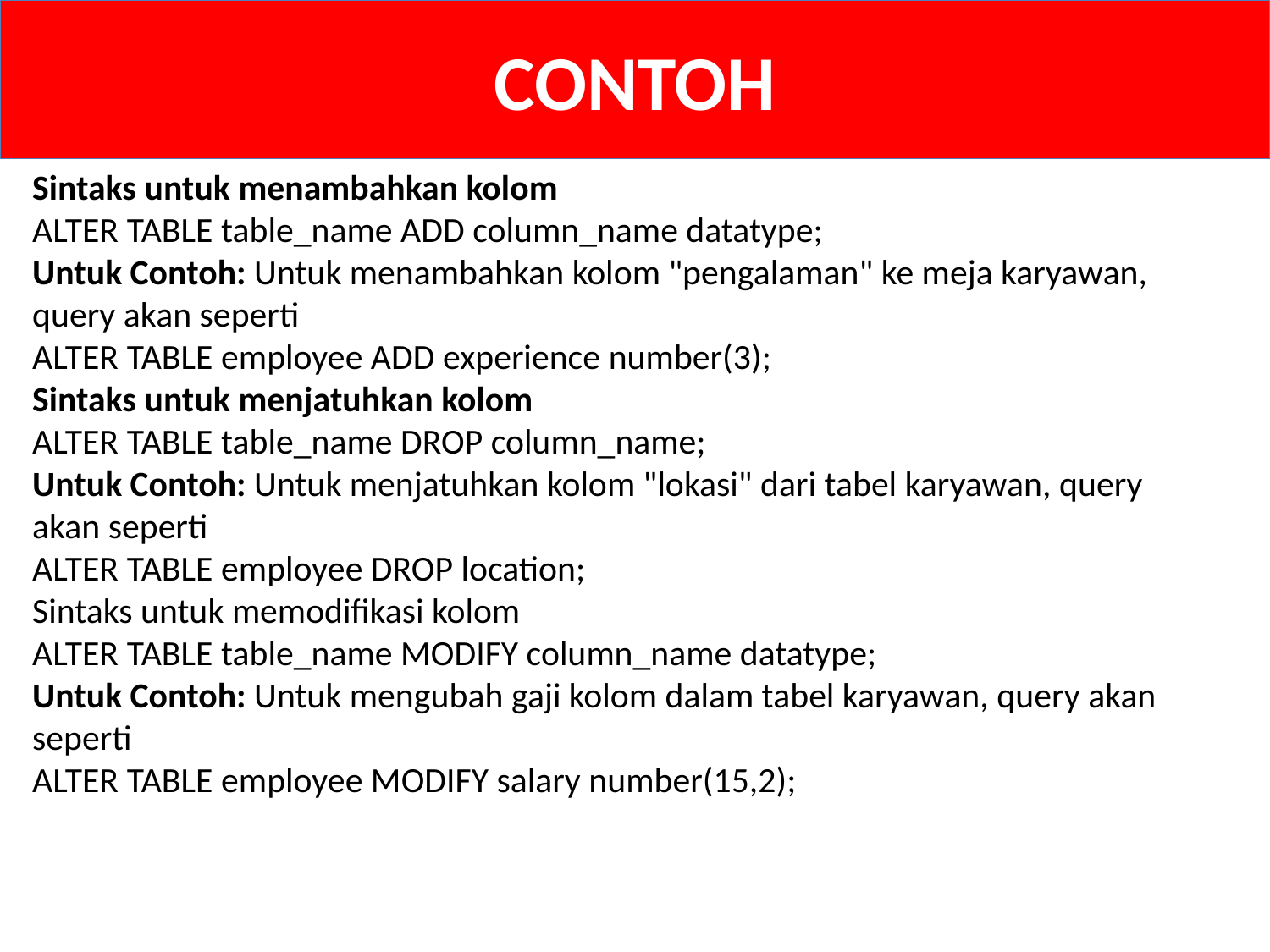

# CONTOH
Sintaks untuk menambahkan kolom
ALTER TABLE table_name ADD column_name datatype;
Untuk Contoh: Untuk menambahkan kolom "pengalaman" ke meja karyawan, query akan seperti
ALTER TABLE employee ADD experience number(3);
Sintaks untuk menjatuhkan kolom
ALTER TABLE table_name DROP column_name;
Untuk Contoh: Untuk menjatuhkan kolom "lokasi" dari tabel karyawan, query akan seperti
ALTER TABLE employee DROP location;
Sintaks untuk memodifikasi kolom
ALTER TABLE table_name MODIFY column_name datatype;
Untuk Contoh: Untuk mengubah gaji kolom dalam tabel karyawan, query akan seperti
ALTER TABLE employee MODIFY salary number(15,2);